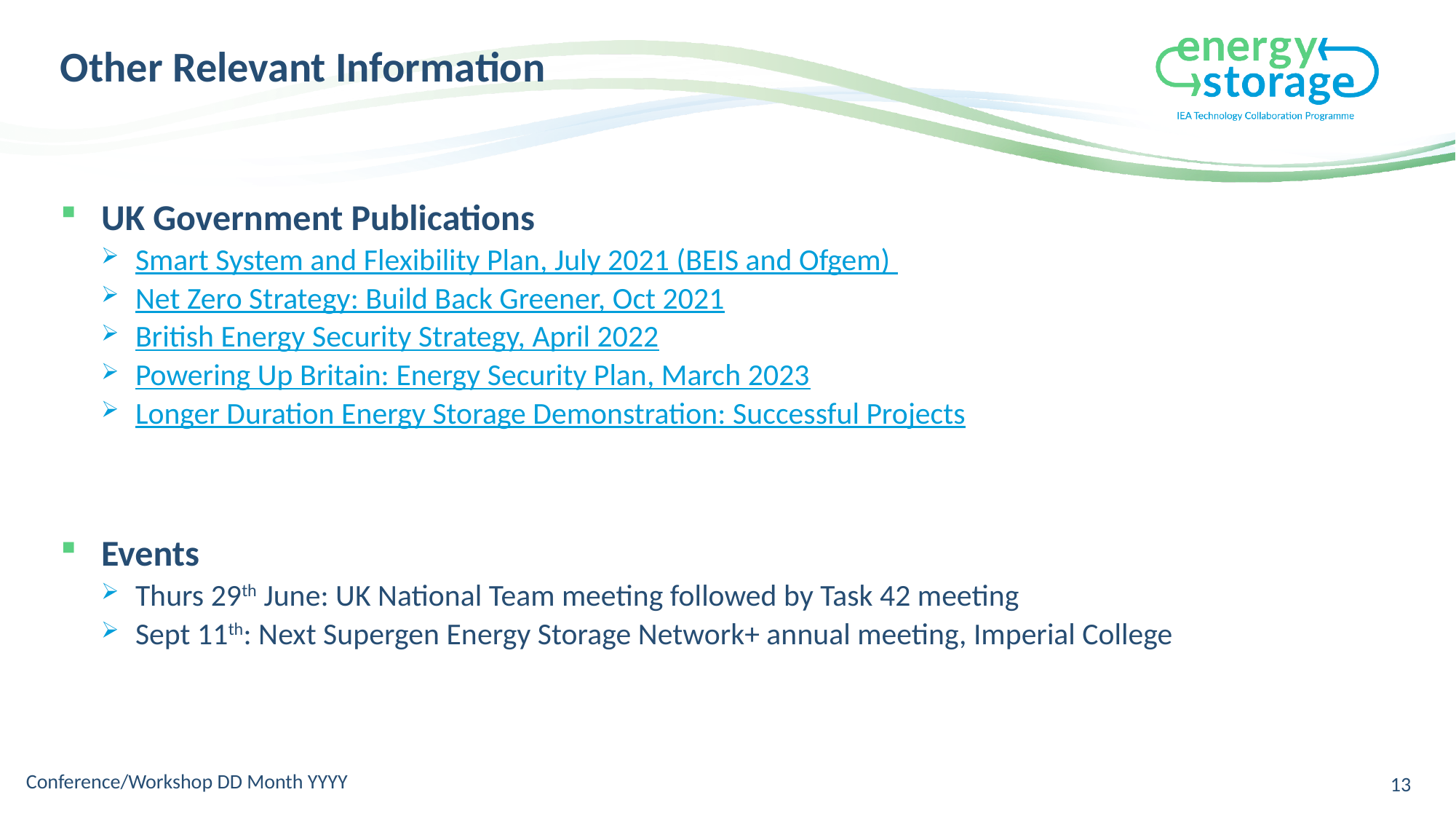

Other Relevant Information
UK Government Publications
Smart System and Flexibility Plan, July 2021 (BEIS and Ofgem)
Net Zero Strategy: Build Back Greener, Oct 2021
British Energy Security Strategy, April 2022
Powering Up Britain: Energy Security Plan, March 2023
Longer Duration Energy Storage Demonstration: Successful Projects

Events
Thurs 29th June: UK National Team meeting followed by Task 42 meeting
Sept 11th: Next Supergen Energy Storage Network+ annual meeting, Imperial College